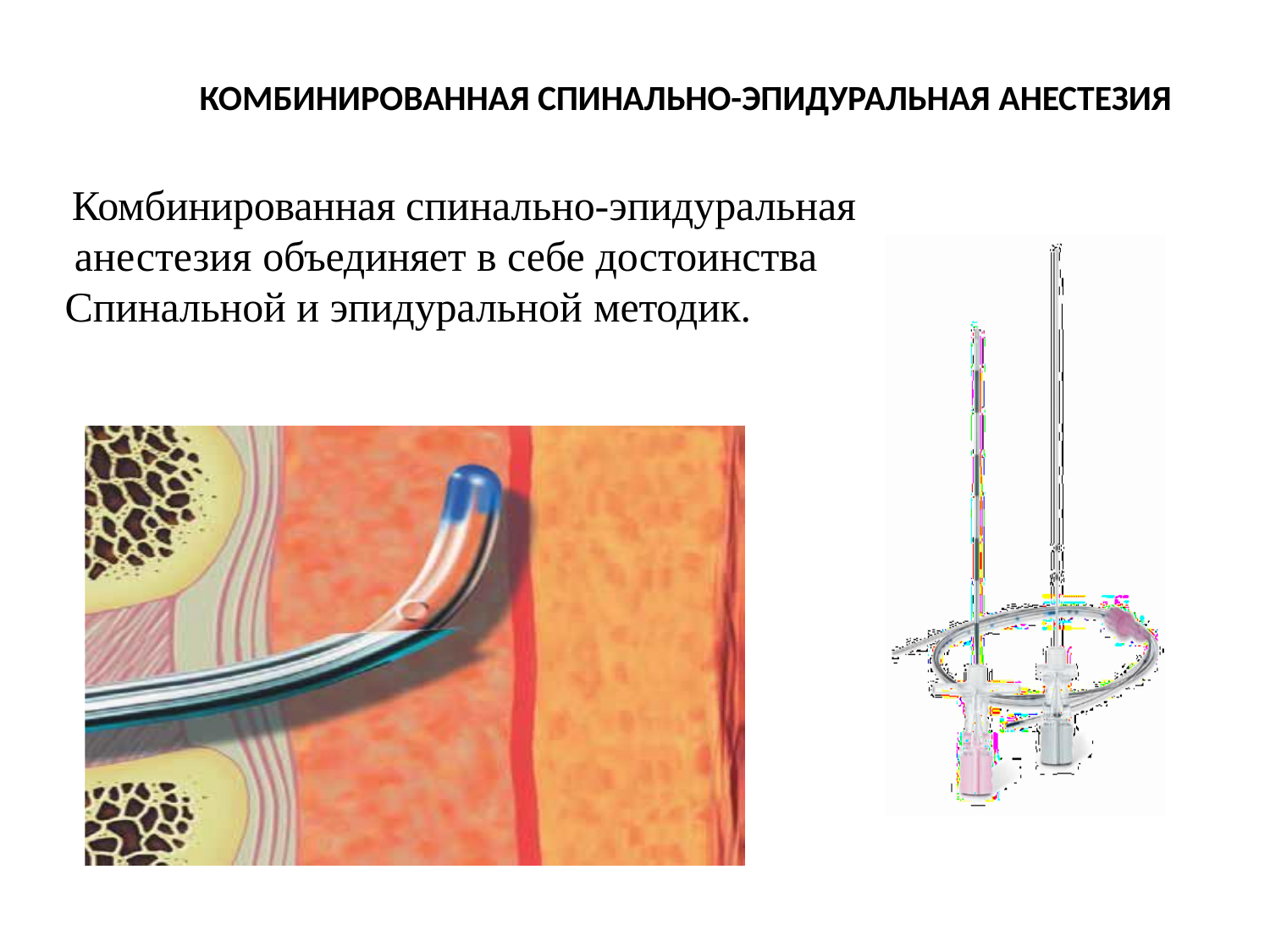

# КОМБИНИРОВАННАЯ СПИНАЛЬНО-ЭПИДУРАЛЬНАЯ АНЕСТЕЗИЯ
Комбинированная спинально-эпидуральная  анестезия объединяет в себе достоинства
Спинальной и эпидуральной методик.